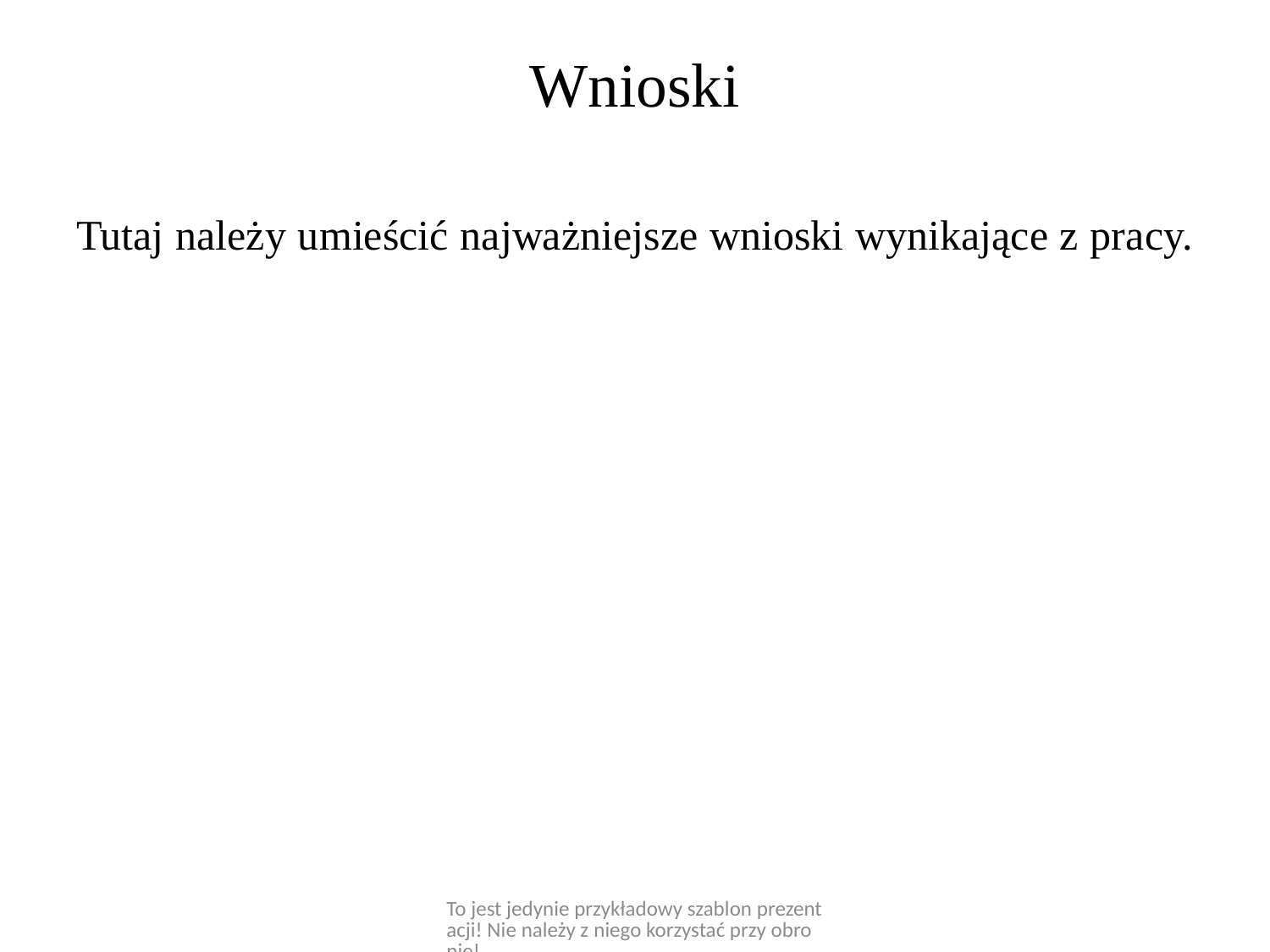

# Wnioski
Tutaj należy umieścić najważniejsze wnioski wynikające z pracy.
To jest jedynie przykładowy szablon prezentacji! Nie należy z niego korzystać przy obronie!